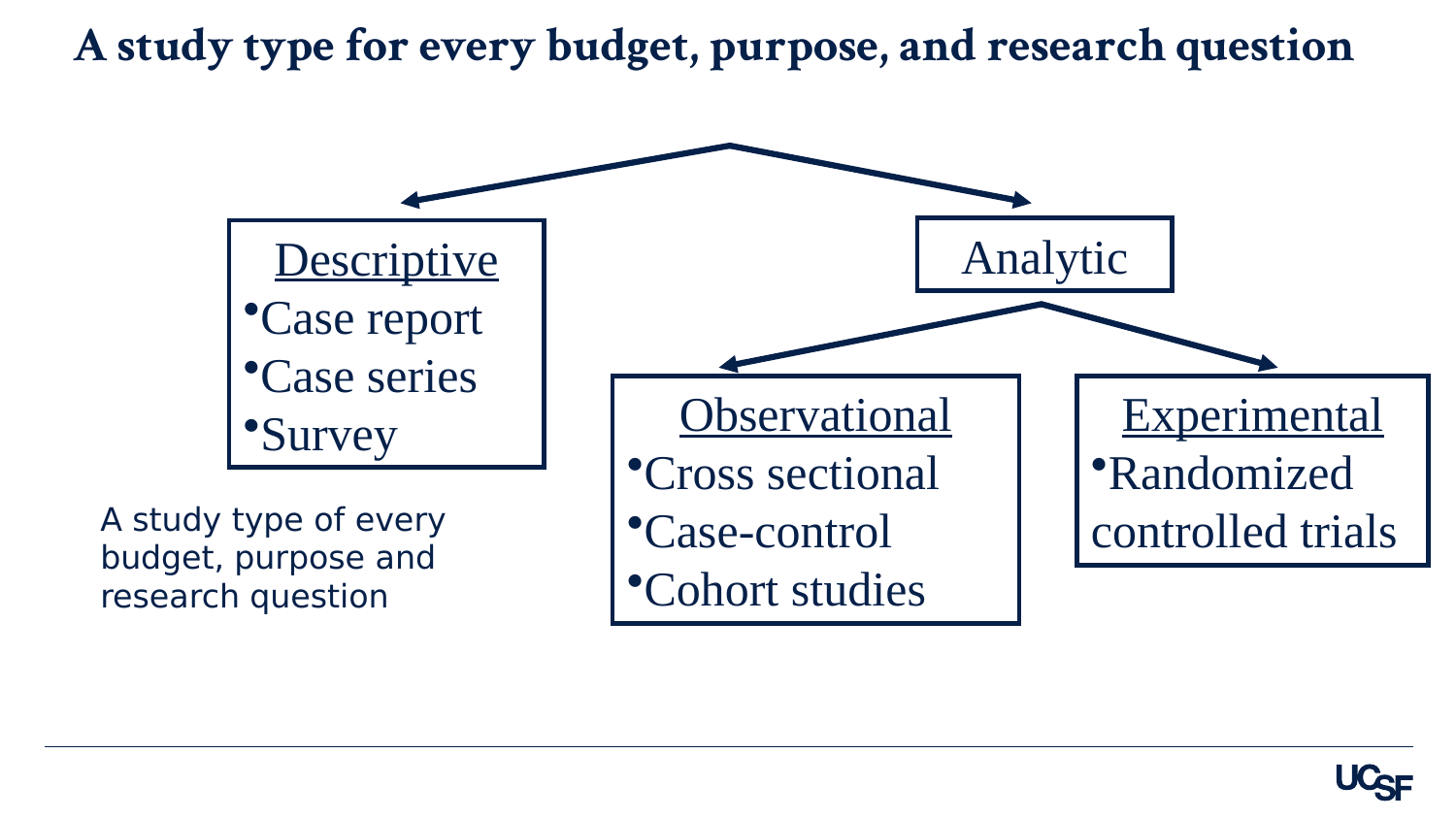

# A study type for every budget, purpose, and research question

Analytic
Descriptive
Case report
Case series
Survey

Observational
Cross sectional
Case-control
Cohort studies
Experimental
Randomized
controlled trials
A study type of every budget, purpose and research question